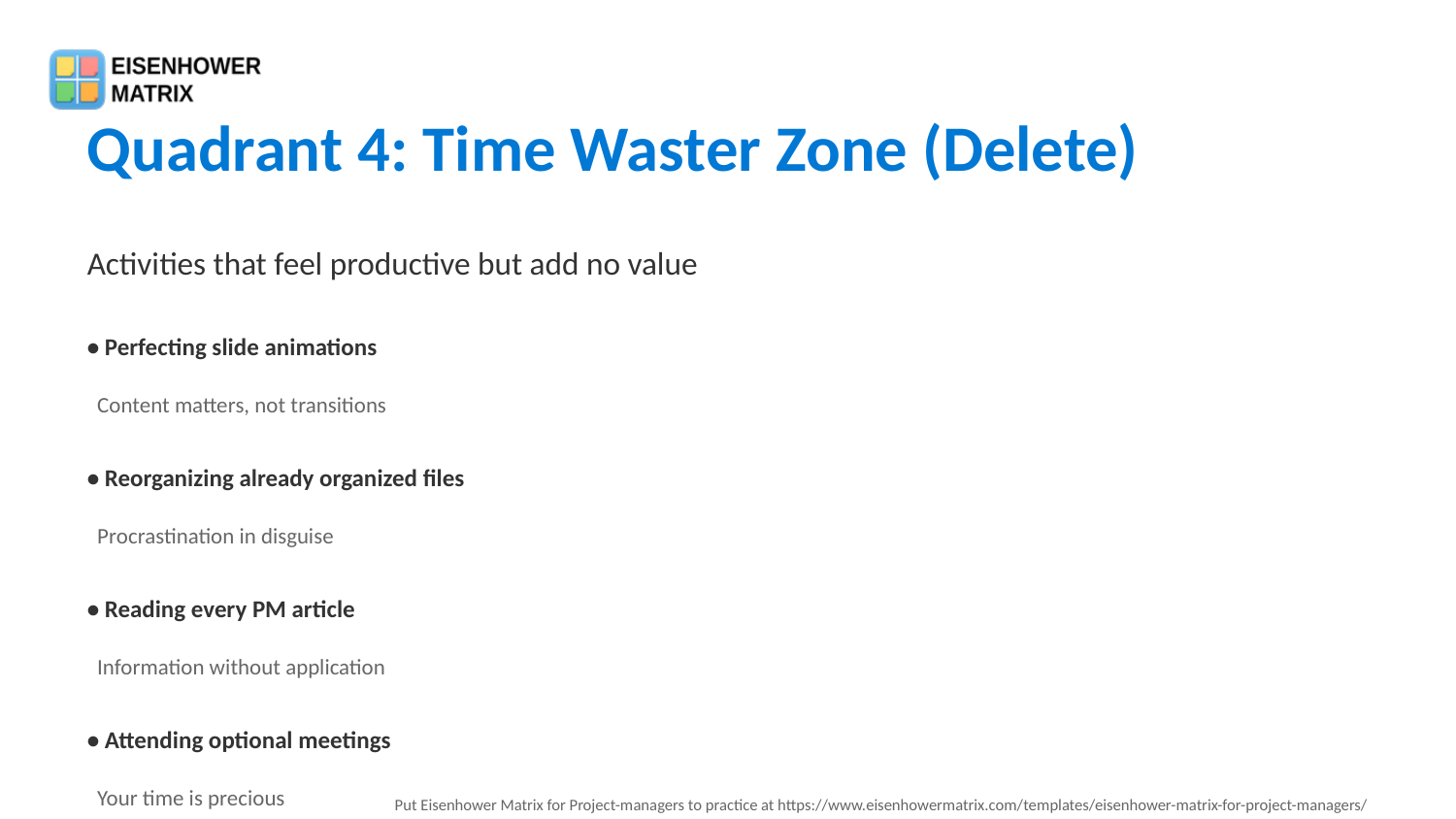

Quadrant 4: Time Waster Zone (Delete)
Activities that feel productive but add no value
• Perfecting slide animations
  Content matters, not transitions
• Reorganizing already organized files
  Procrastination in disguise
• Reading every PM article
  Information without application
• Attending optional meetings
  Your time is precious